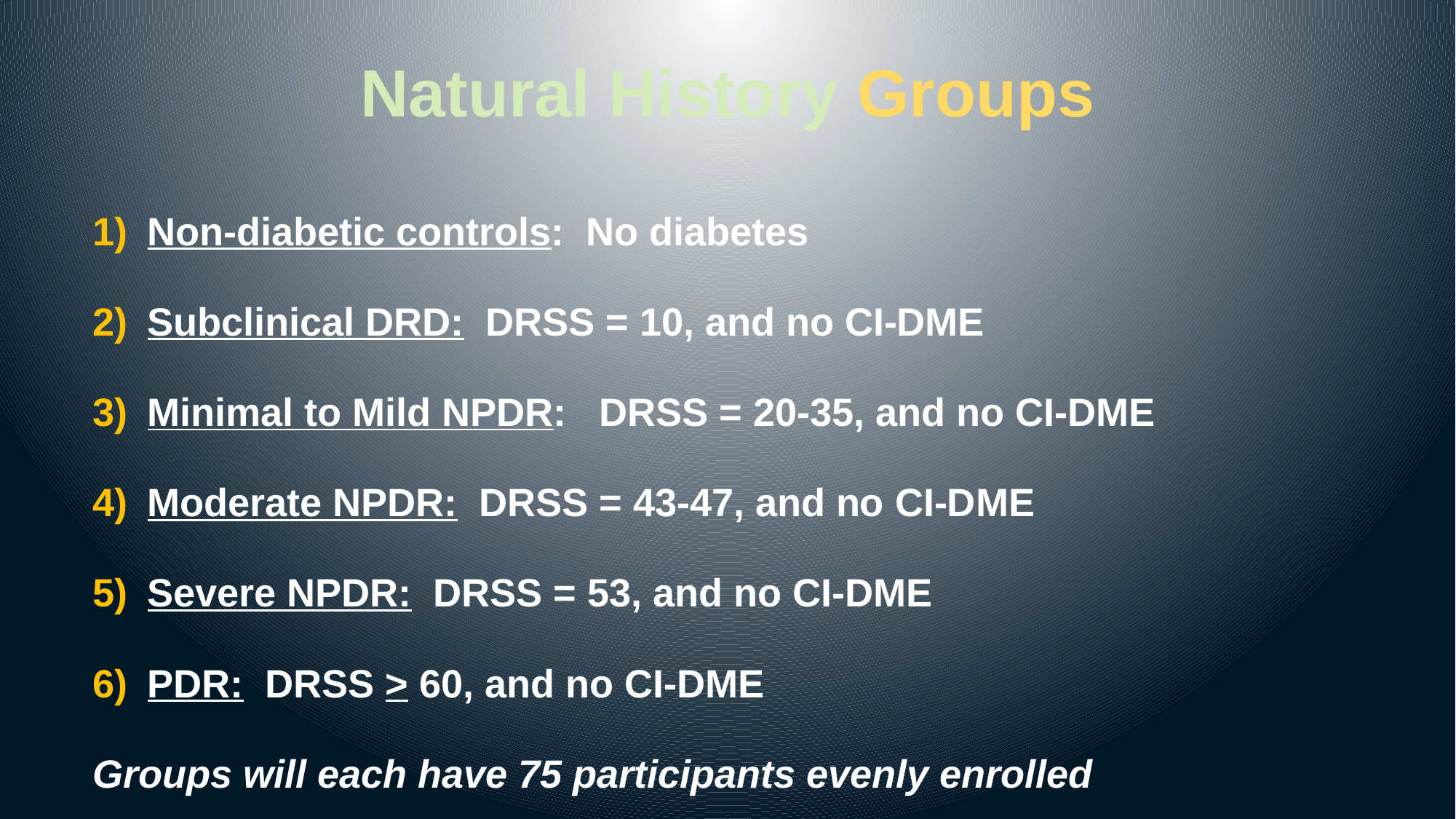

# Natural History Groups
Non-diabetic controls:  No diabetes
Subclinical DRD:  DRSS = 10, and no CI-DME
Minimal to Mild NPDR:   DRSS = 20-35, and no CI-DME
Moderate NPDR:  DRSS = 43-47, and no CI-DME
Severe NPDR:  DRSS = 53, and no CI-DME
PDR:  DRSS > 60, and no CI-DME
Groups will each have 75 participants evenly enrolled